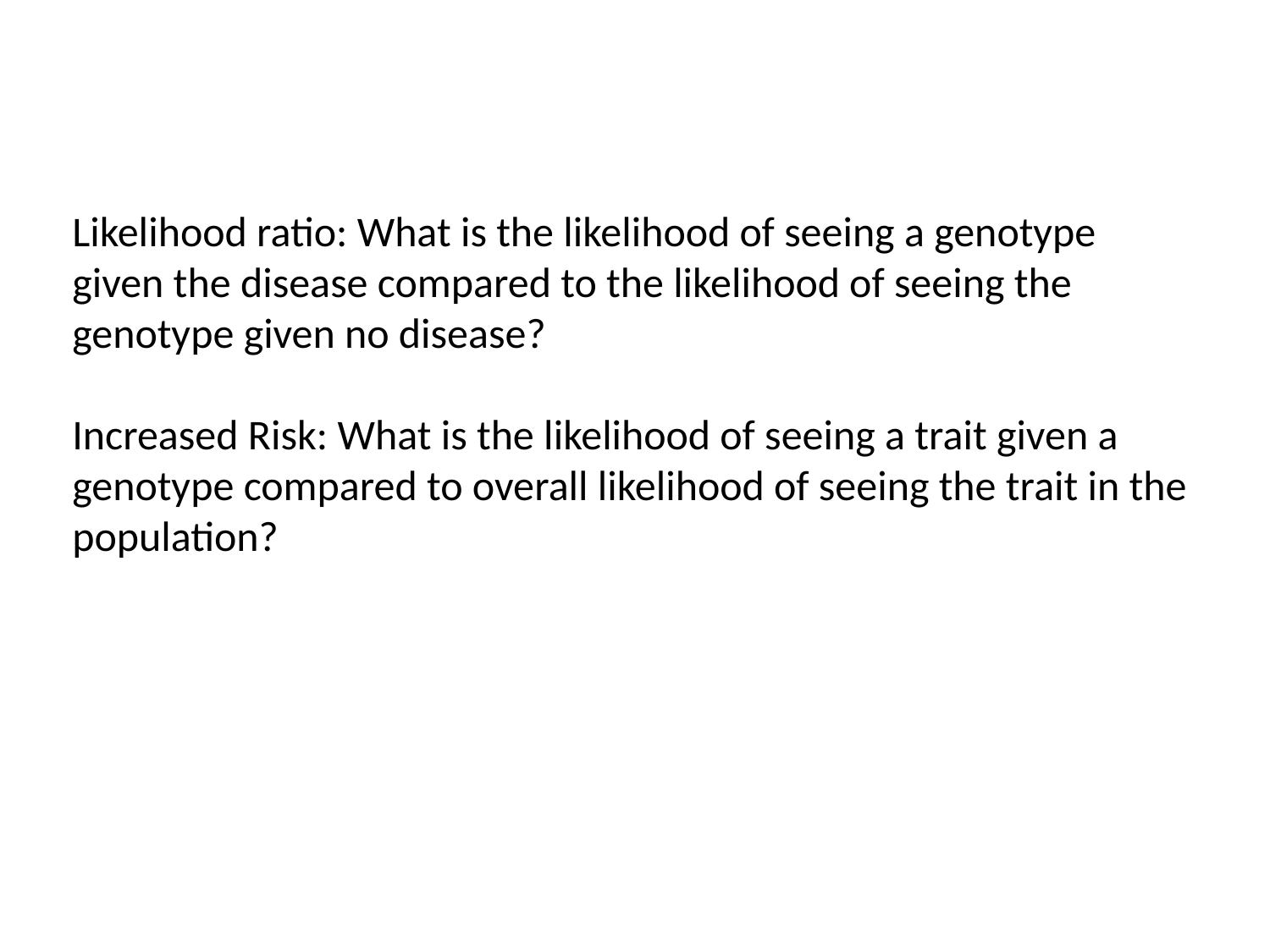

Likelihood ratio: What is the likelihood of seeing a genotype given the disease compared to the likelihood of seeing the genotype given no disease?

Increased Risk: What is the likelihood of seeing a trait given a genotype compared to overall likelihood of seeing the trait in the population?